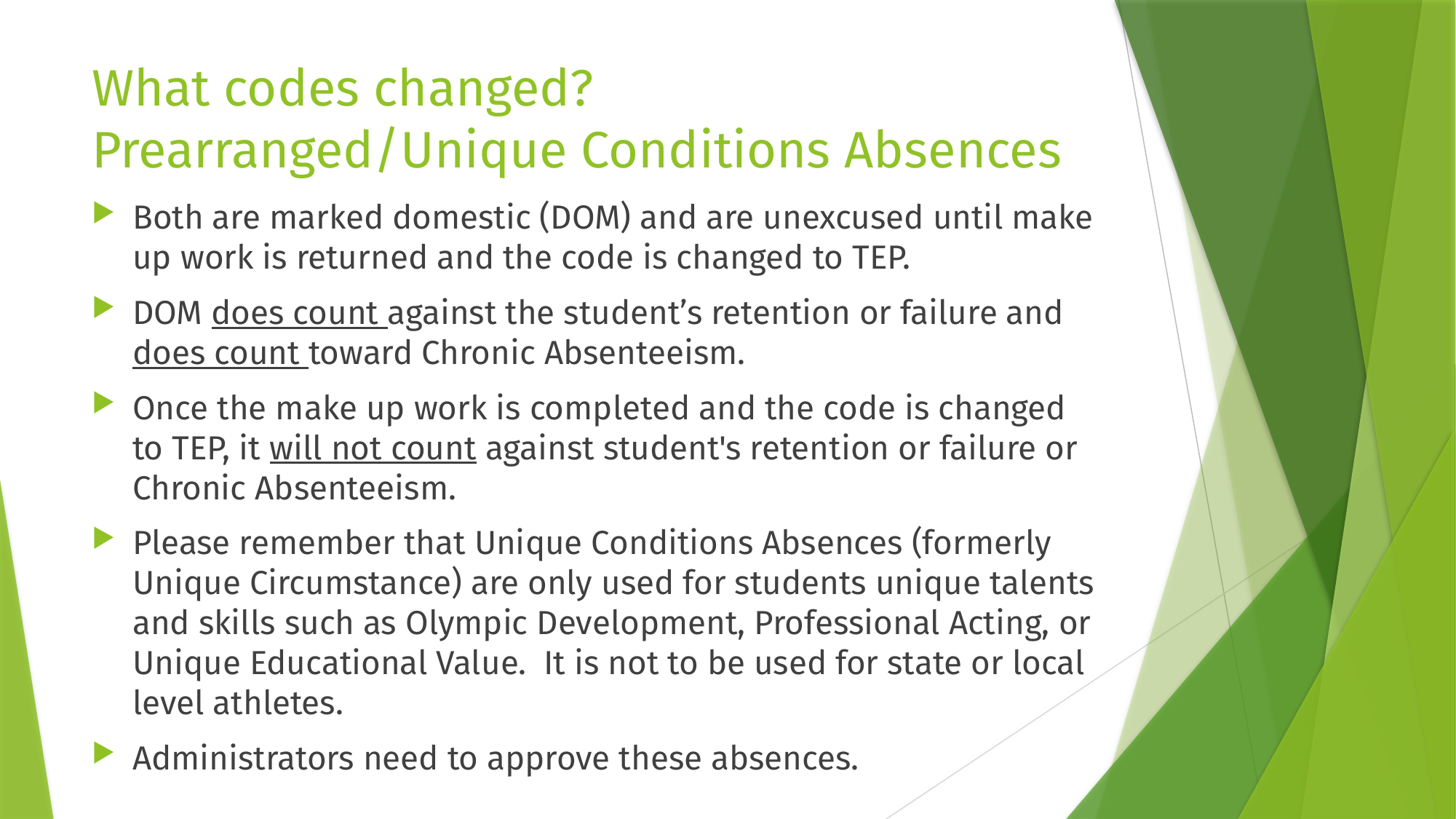

# What codes changed?  Prearranged/Unique Conditions Absences
Both are marked domestic (DOM) and are unexcused until make up work is returned and the code is changed to TEP.
DOM does count against the student’s retention or failure and does count toward Chronic Absenteeism.
Once the make up work is completed and the code is changed to TEP, it will not count against student's retention or failure or Chronic Absenteeism.
Please remember that Unique Conditions Absences (formerly Unique Circumstance) are only used for students unique talents and skills such as Olympic Development, Professional Acting, or Unique Educational Value.  It is not to be used for state or local level athletes.
Administrators need to approve these absences.